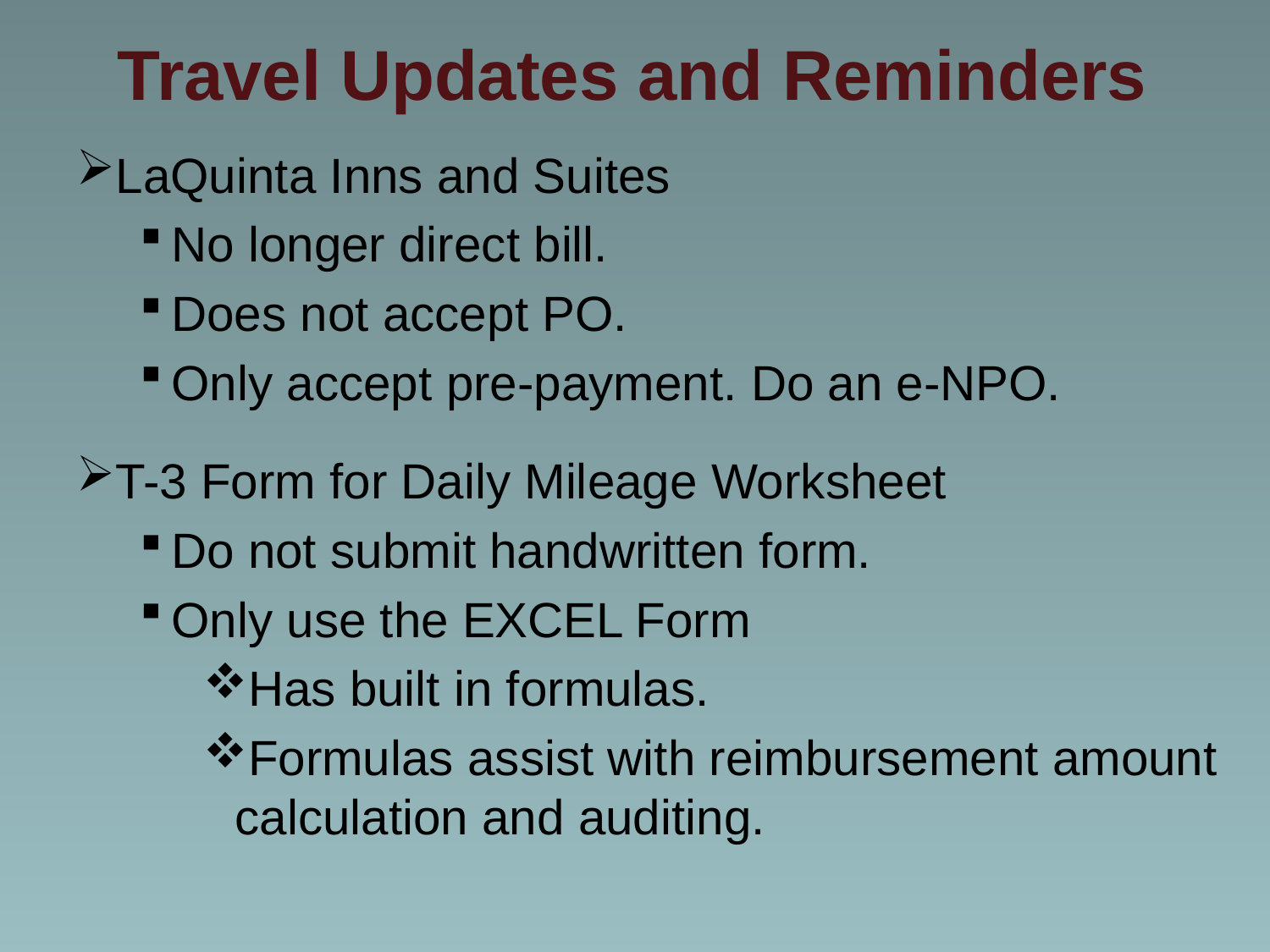

# Travel Updates and Reminders

LaQuinta Inns and Suites
No longer direct bill.
Does not accept PO.
Only accept pre-payment. Do an e-NPO.

T-3 Form for Daily Mileage Worksheet
Do not submit handwritten form.
Only use the EXCEL Form
Has built in formulas.
Formulas assist with reimbursement amount calculation and auditing.